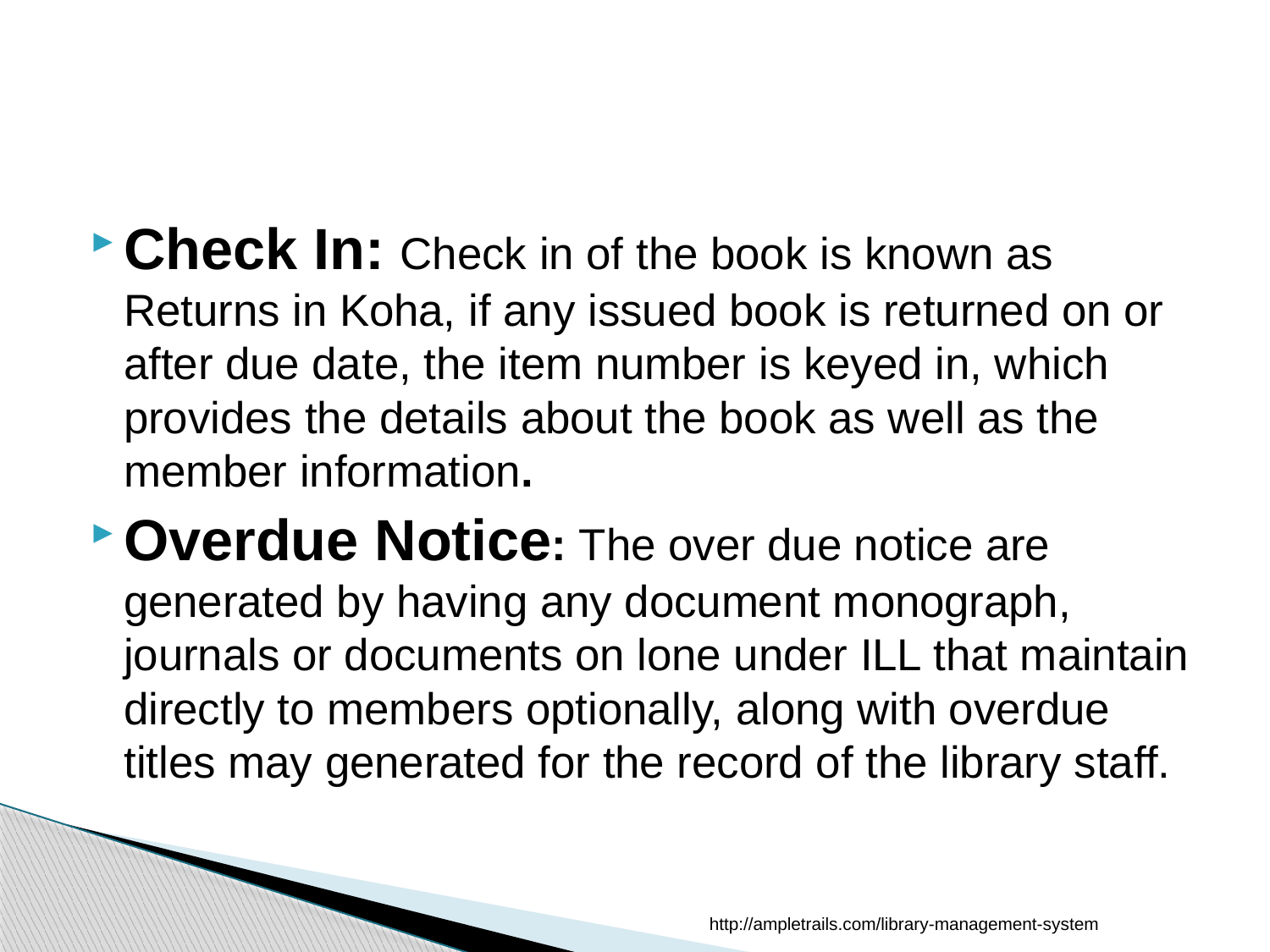

#
Check In: Check in of the book is known as Returns in Koha, if any issued book is returned on or after due date, the item number is keyed in, which provides the details about the book as well as the member information.
Overdue Notice: The over due notice are generated by having any document monograph, journals or documents on lone under ILL that maintain directly to members optionally, along with overdue titles may generated for the record of the library staff.

http://ampletrails.com/library-management-system